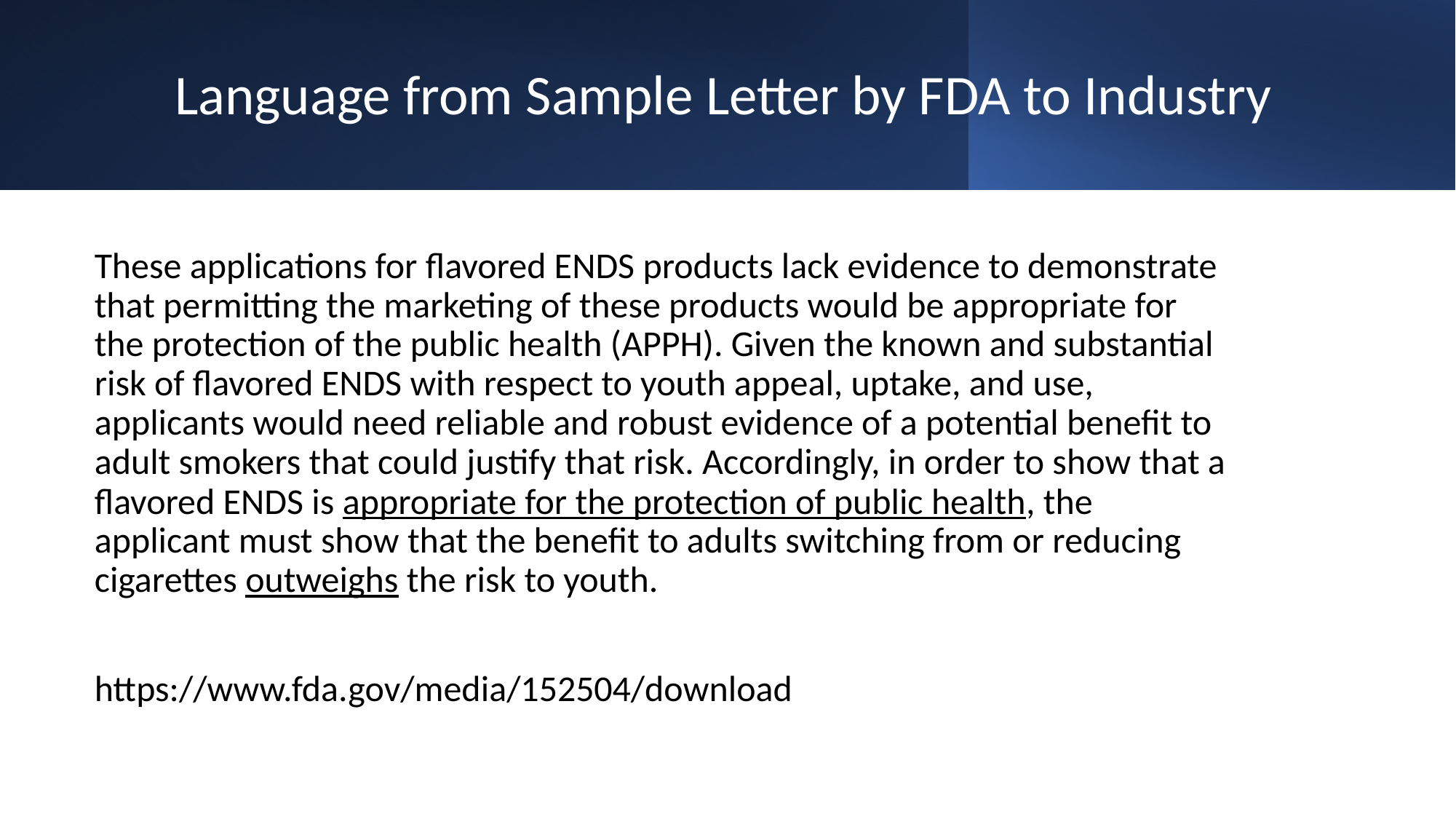

# Language from Sample Letter by FDA to Industry
These applications for flavored ENDS products lack evidence to demonstrate that permitting the marketing of these products would be appropriate for the protection of the public health (APPH). Given the known and substantial risk of flavored ENDS with respect to youth appeal, uptake, and use, applicants would need reliable and robust evidence of a potential benefit to adult smokers that could justify that risk. Accordingly, in order to show that a flavored ENDS is appropriate for the protection of public health, the applicant must show that the benefit to adults switching from or reducing cigarettes outweighs the risk to youth.

https://www.fda.gov/media/152504/download